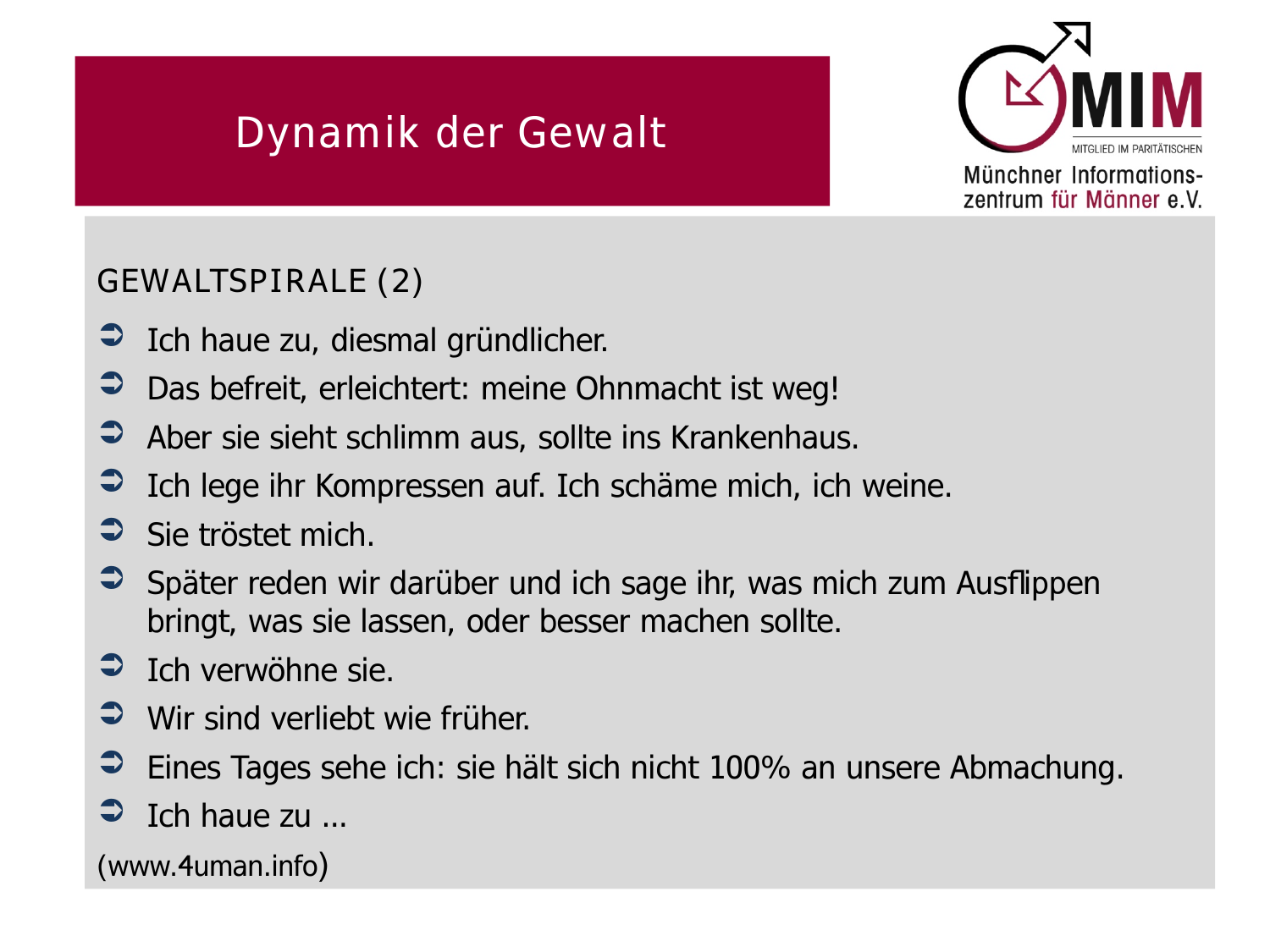

Dynamik der Gewalt

GEWALTSPIRALE (2)

  Ich haue zu, diesmal gründlicher.
  Das befreit, erleichtert: meine Ohnmacht ist weg!
  Aber sie sieht schlimm aus, sollte ins Krankenhaus.
  Ich lege ihr Kompressen auf. Ich schäme mich, ich weine.
  Sie tröstet mich.
  Später reden wir darüber und ich sage ihr, was mich zum Ausflippen
     bringt, was sie lassen, oder besser machen sollte.
  Ich verwöhne sie.
  Wir sind verliebt wie früher.
  Eines Tages sehe ich: sie hält sich nicht 100% an unsere Abmachung.
  Ich haue zu …
(www.4uman.info)